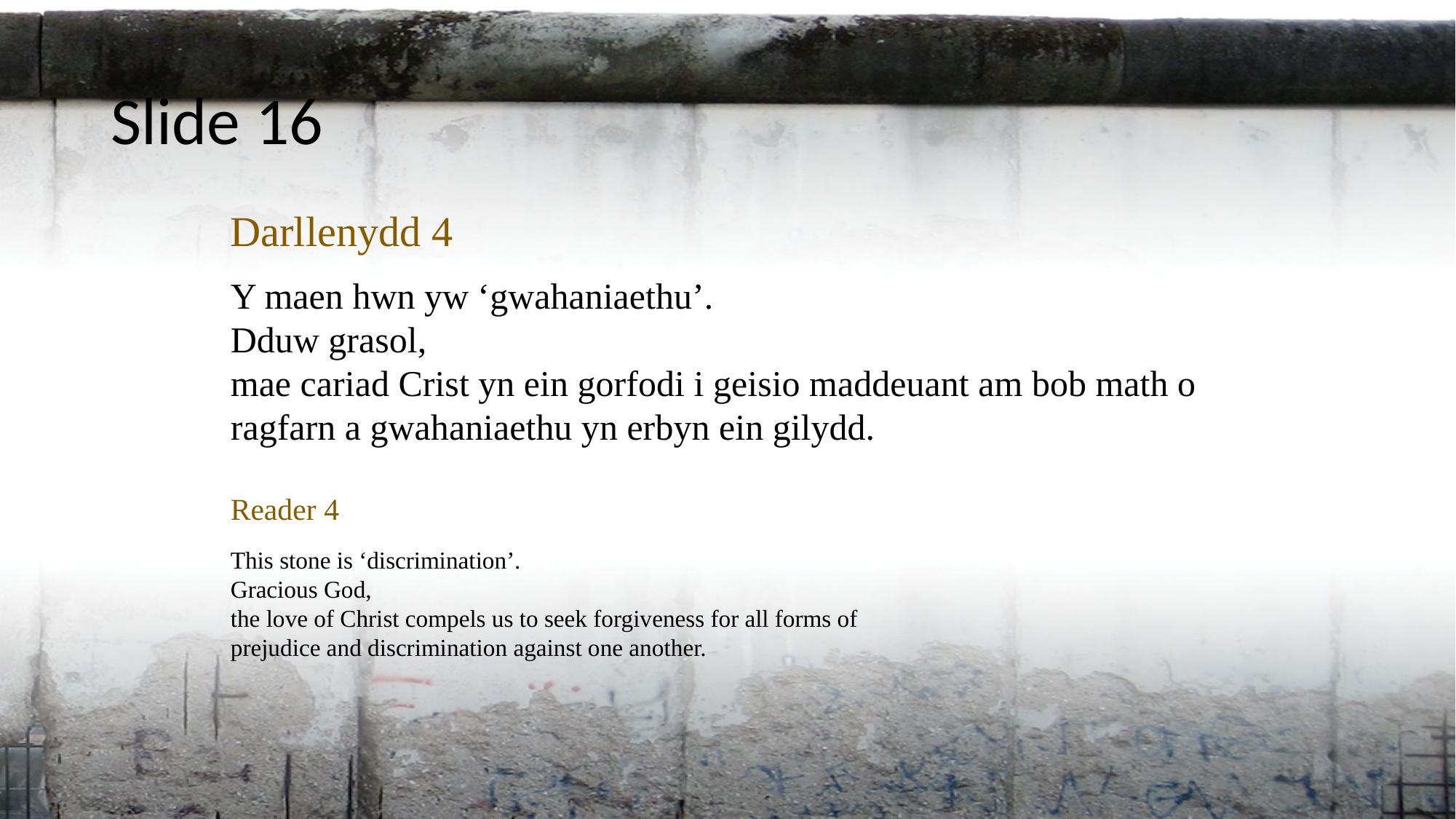

Slide 16
Darllenydd 4
Y maen hwn yw ‘gwahaniaethu’.
Dduw grasol,
mae cariad Crist yn ein gorfodi i geisio maddeuant am bob math o ragfarn a gwahaniaethu yn erbyn ein gilydd.
Reader 4
This stone is ‘discrimination’.
Gracious God,
the love of Christ compels us to seek forgiveness for all forms of
prejudice and discrimination against one another.